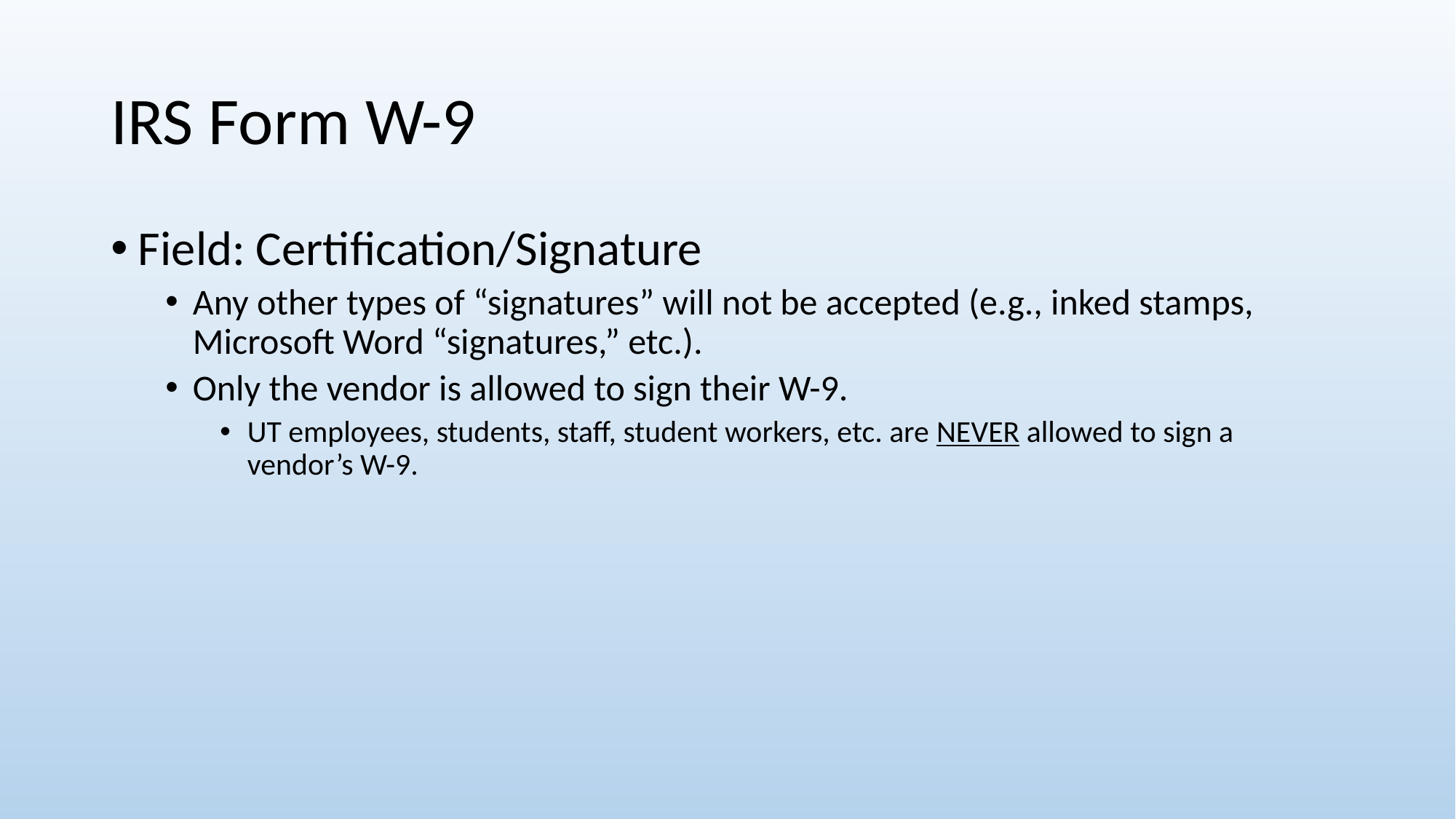

# IRS Form W-9
Field: Certification/Signature
Any other types of “signatures” will not be accepted (e.g., inked stamps, Microsoft Word “signatures,” etc.).
Only the vendor is allowed to sign their W-9.
UT employees, students, staff, student workers, etc. are NEVER allowed to sign a vendor’s W-9.